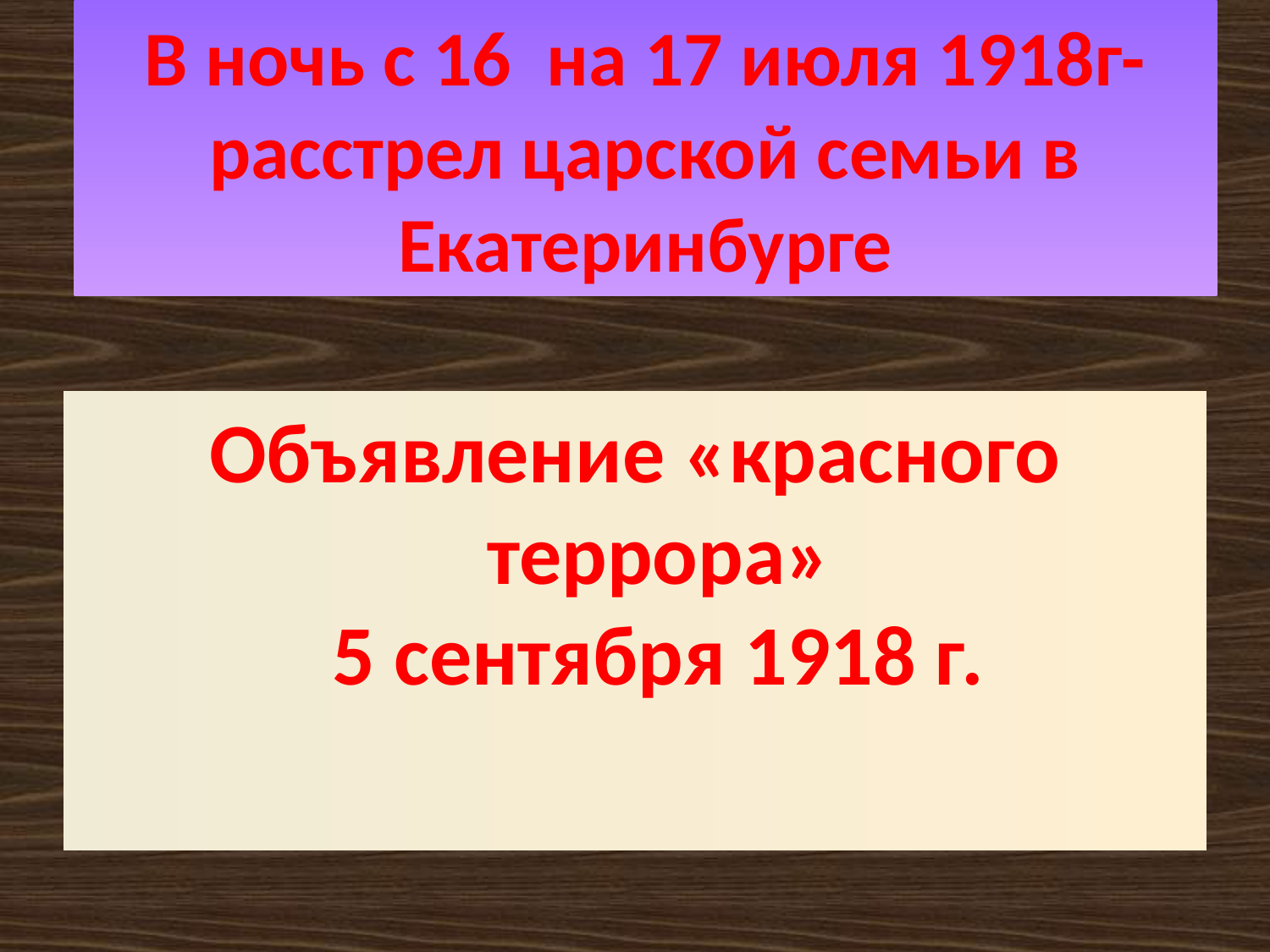

# В ночь с 16  на 17 июля 1918г- расстрел царской семьи в Екатеринбурге
Объявление «красного террора»
5 сентября 1918 г.